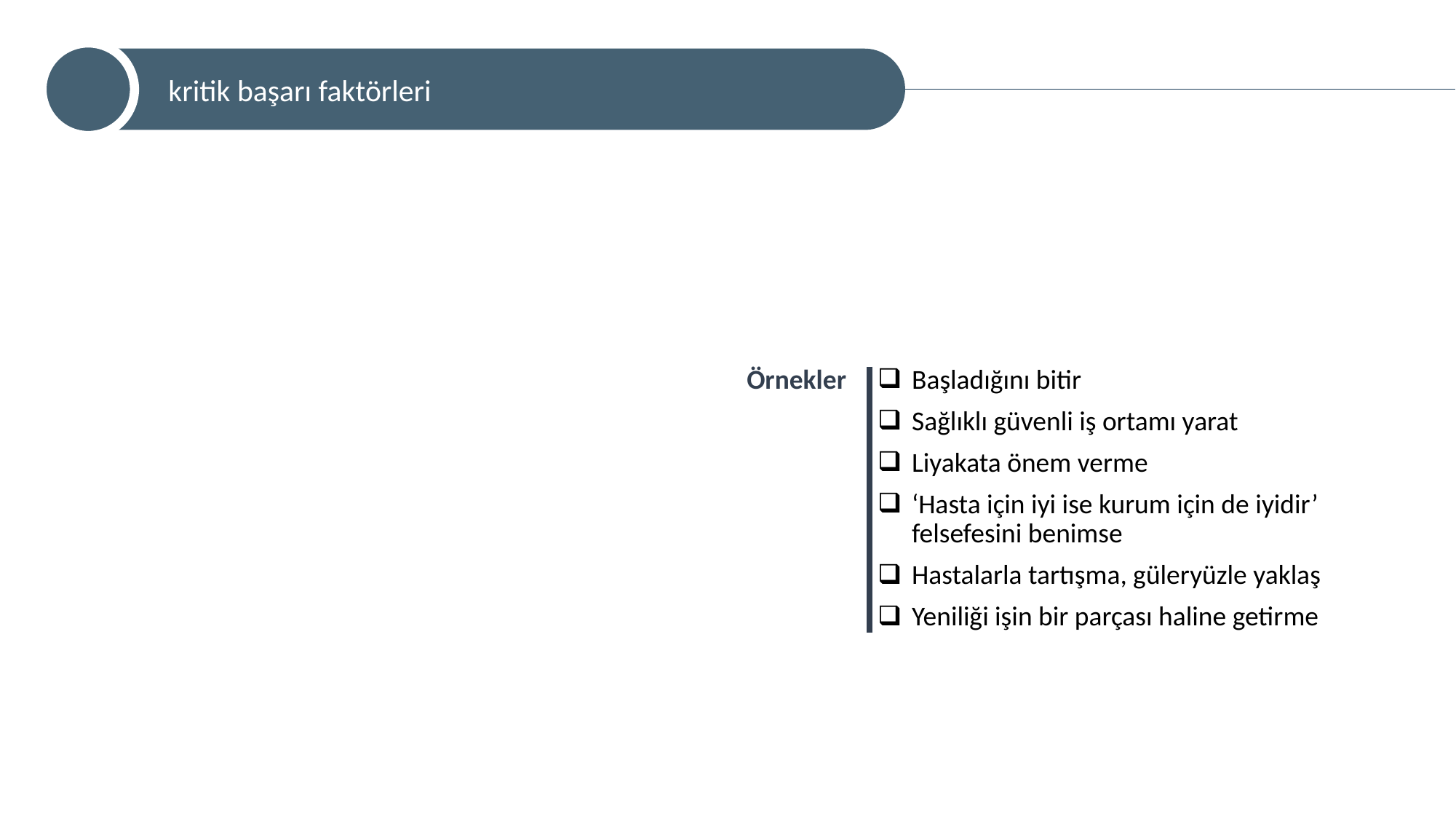

kritik başarı faktörleri
| Örnekler | Başladığını bitir Sağlıklı güvenli iş ortamı yarat Liyakata önem verme ‘Hasta için iyi ise kurum için de iyidir’ felsefesini benimse Hastalarla tartışma, güleryüzle yaklaş Yeniliği işin bir parçası haline getirme |
| --- | --- |